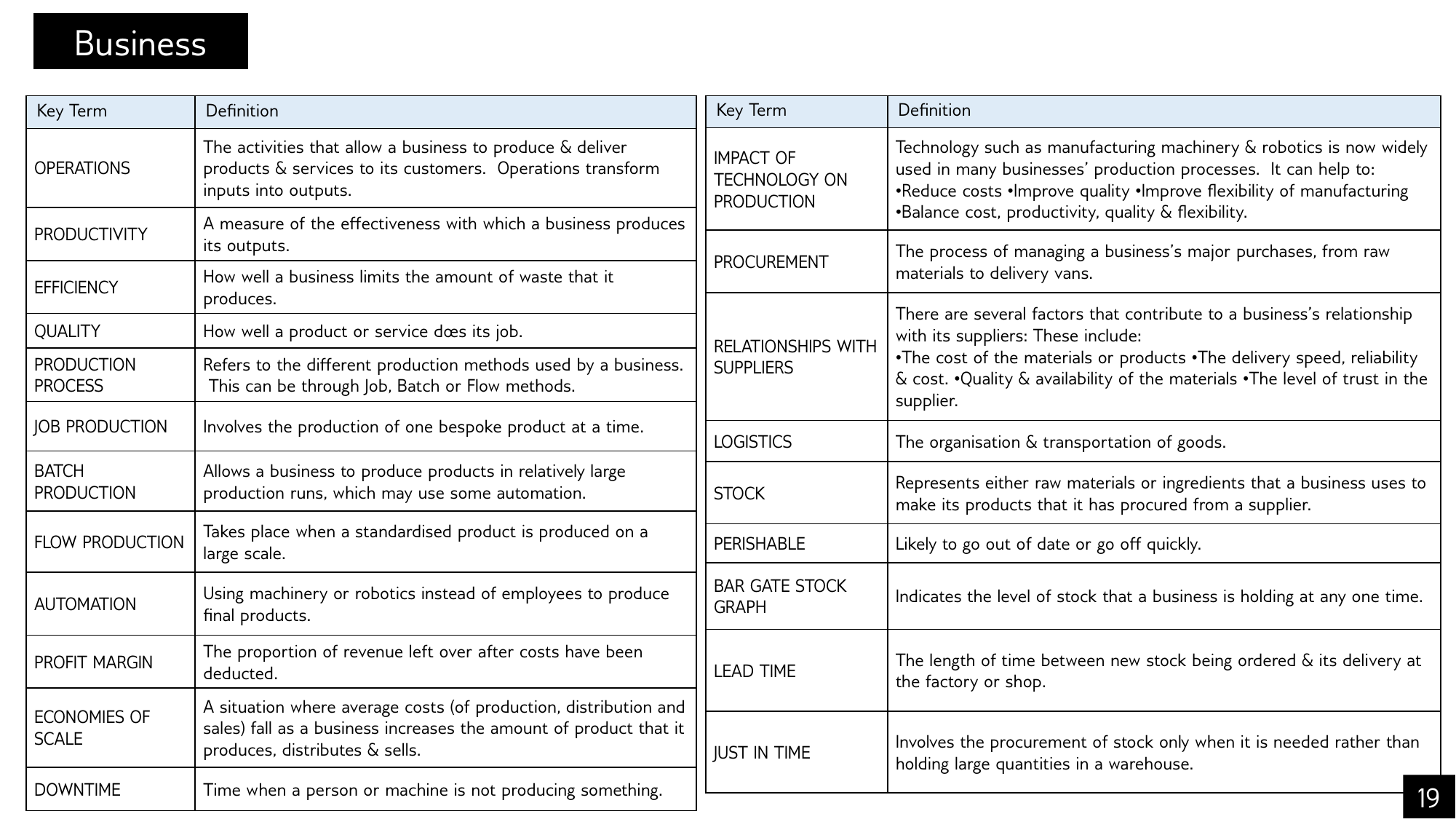

Business
| Key Term | Definition |
| --- | --- |
| OPERATIONS | The activities that allow a business to produce & deliver products & services to its customers. Operations transform inputs into outputs. |
| PRODUCTIVITY | A measure of the effectiveness with which a business produces its outputs. |
| EFFICIENCY | How well a business limits the amount of waste that it produces. |
| QUALITY | How well a product or service does its job. |
| PRODUCTION PROCESS | Refers to the different production methods used by a business. This can be through Job, Batch or Flow methods. |
| JOB PRODUCTION | Involves the production of one bespoke product at a time. |
| BATCH PRODUCTION | Allows a business to produce products in relatively large production runs, which may use some automation. |
| FLOW PRODUCTION | Takes place when a standardised product is produced on a large scale. |
| AUTOMATION | Using machinery or robotics instead of employees to produce final products. |
| PROFIT MARGIN | The proportion of revenue left over after costs have been deducted. |
| ECONOMIES OF SCALE | A situation where average costs (of production, distribution and sales) fall as a business increases the amount of product that it produces, distributes & sells. |
| DOWNTIME | Time when a person or machine is not producing something. |
| Key Term | Definition |
| --- | --- |
| IMPACT OF TECHNOLOGY ON PRODUCTION | Technology such as manufacturing machinery & robotics is now widely used in many businesses’ production processes. It can help to: •Reduce costs •Improve quality •Improve flexibility of manufacturing •Balance cost, productivity, quality & flexibility. |
| PROCUREMENT | The process of managing a business’s major purchases, from raw materials to delivery vans. |
| RELATIONSHIPS WITH SUPPLIERS | There are several factors that contribute to a business’s relationship with its suppliers: These include: •The cost of the materials or products •The delivery speed, reliability & cost. •Quality & availability of the materials •The level of trust in the supplier. |
| LOGISTICS | The organisation & transportation of goods. |
| STOCK | Represents either raw materials or ingredients that a business uses to make its products that it has procured from a supplier. |
| PERISHABLE | Likely to go out of date or go off quickly. |
| BAR GATE STOCK GRAPH | Indicates the level of stock that a business is holding at any one time. |
| LEAD TIME | The length of time between new stock being ordered & its delivery at the factory or shop. |
| JUST IN TIME | Involves the procurement of stock only when it is needed rather than holding large quantities in a warehouse. |
19